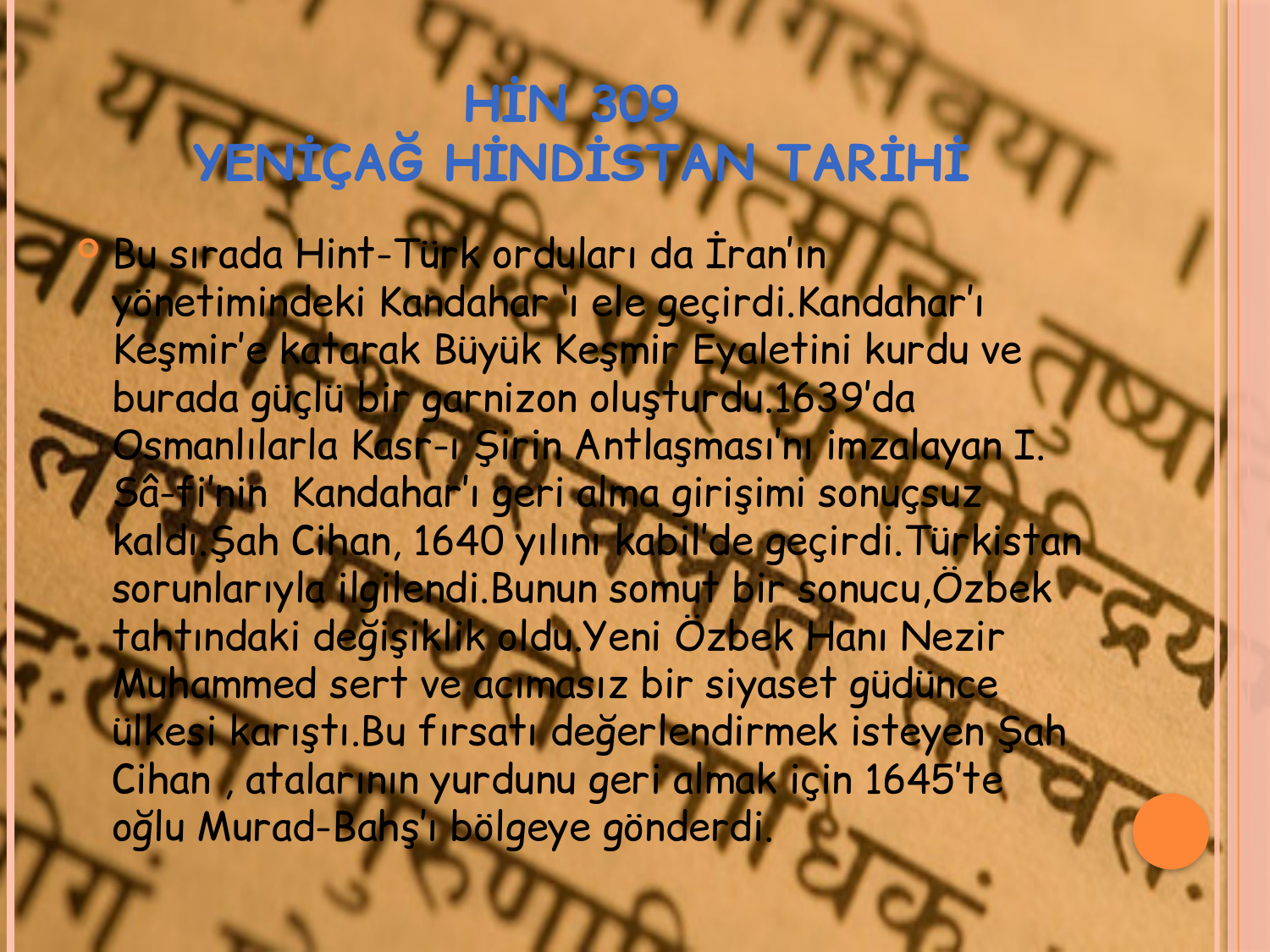

# HİN 309 YENİÇAĞ HİNDİSTAN TARİHİ
Bu sırada Hint-Türk orduları da İran’ın yönetimindeki Kandahar ‘ı ele geçirdi.Kandahar’ı Keşmir’e katarak Büyük Keşmir Eyaletini kurdu ve burada güçlü bir garnizon oluşturdu.1639’da Osmanlılarla Kasr-ı Şirin Antlaşması’nı imzalayan I. Sâ-fi’nin  Kandahar’ı geri alma girişimi sonuçsuz kaldı.Şah Cihan, 1640 yılını kabil’de geçirdi.Türkistan sorunlarıyla ilgilendi.Bunun somut bir sonucu,Özbek tahtındaki değişiklik oldu.Yeni Özbek Hanı Nezir Muhammed sert ve acımasız bir siyaset güdünce ülkesi karıştı.Bu fırsatı değerlendirmek isteyen Şah Cihan , atalarının yurdunu geri almak için 1645’te oğlu Murad-Bahş’ı bölgeye gönderdi.